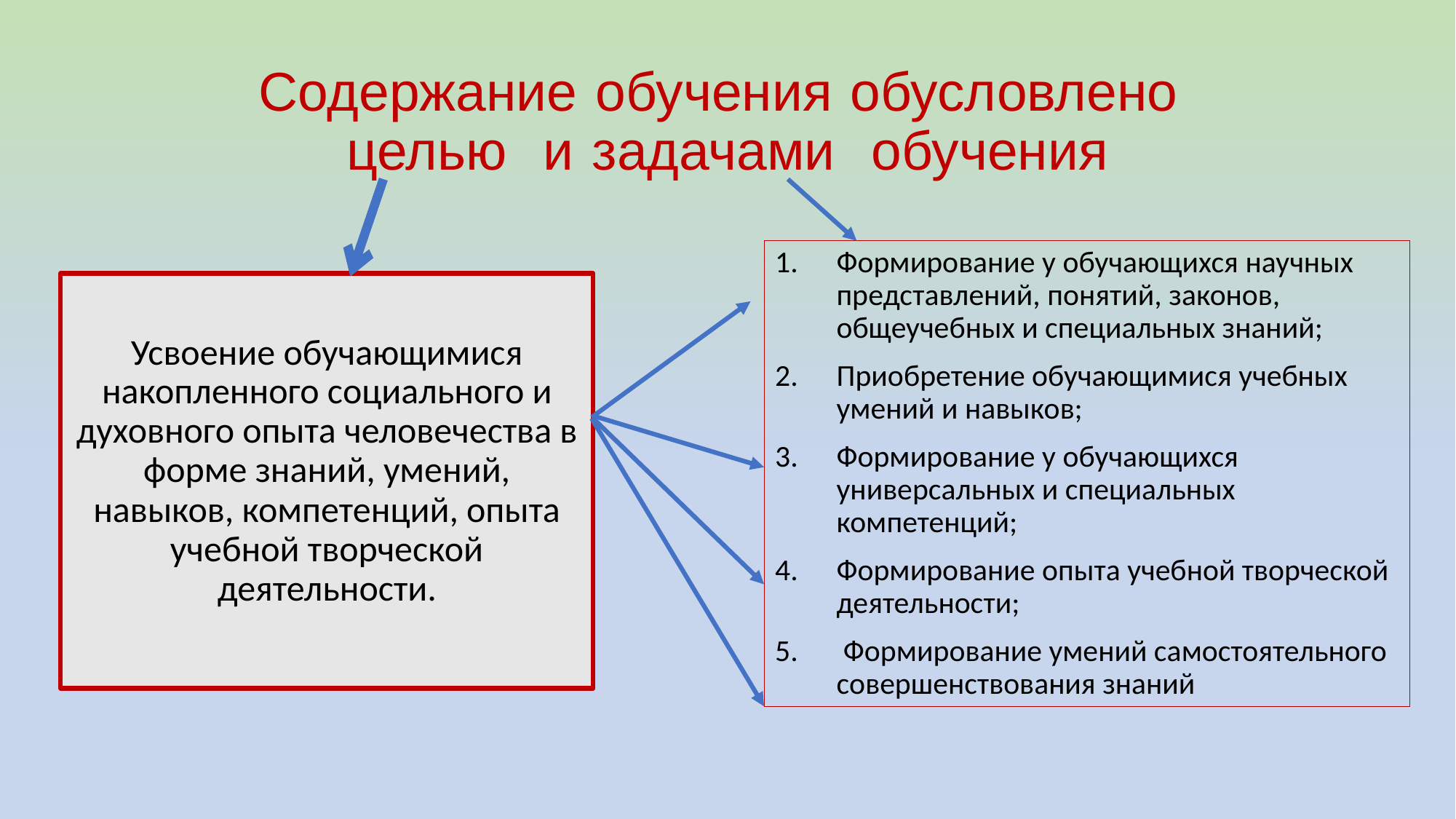

# Содержание обучения обусловлено целью  и задачами  обучения
Формирование у обучающихся научных представлений, понятий, законов, общеучебных и специальных знаний;
Приобретение обучающимися учебных умений и навыков;
Формирование у обучающихся универсальных и специальных компетенций;
Формирование опыта учебной творческой деятельности;
 Формирование умений самостоятельного совершенствования знаний

Усвоение обучающимися накопленного социального и духовного опыта человечества в форме знаний, умений, навыков, компетенций, опыта учебной творческой деятельности.